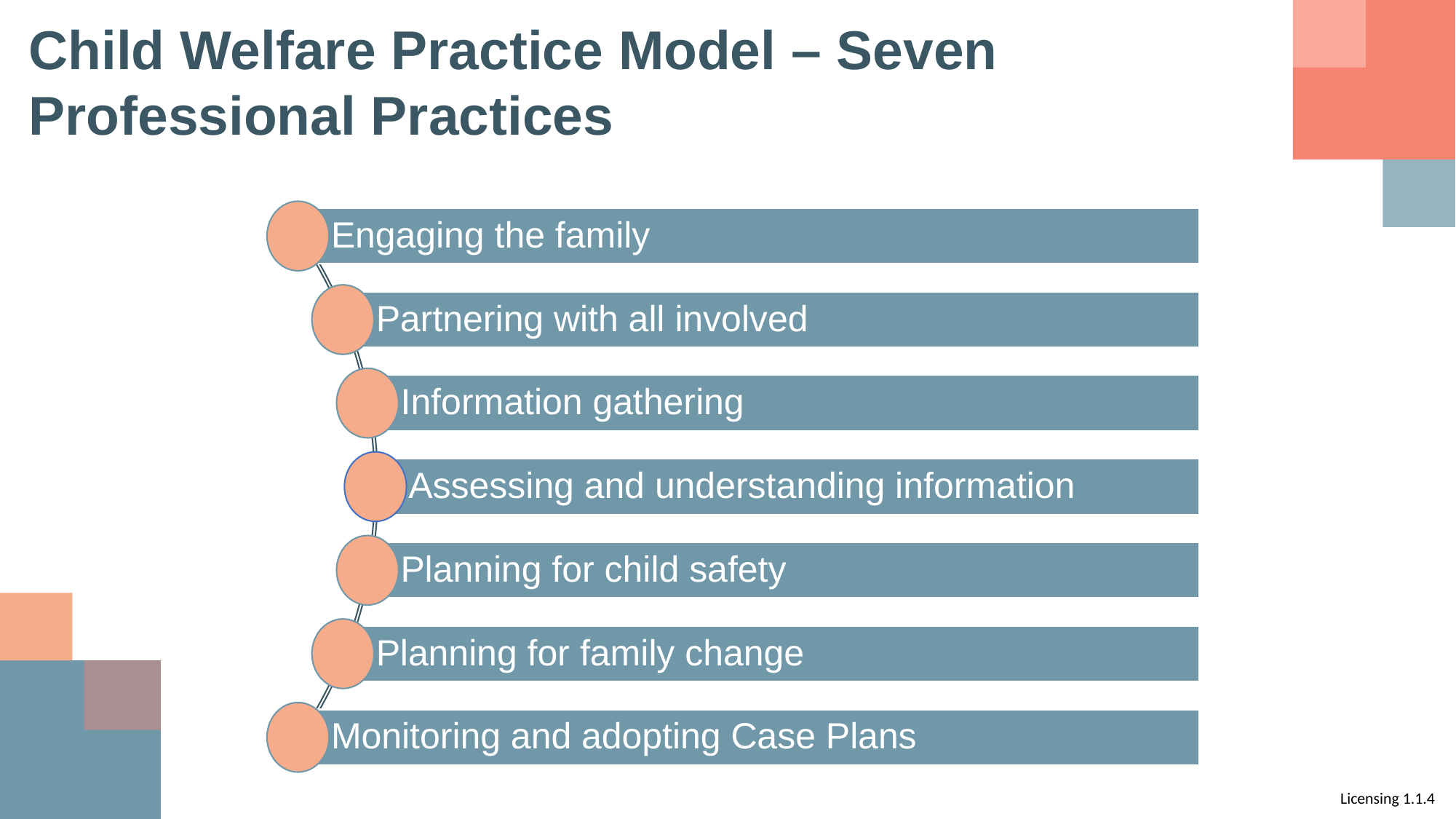

# Child Welfare Practice Model – Seven Professional Practices

Engaging the family

Partnering with all involved

Information gathering

Assessing and understanding information

Planning for child safety

Planning for family change

Monitoring and adopting Case Plans
Licensing 1.1.4